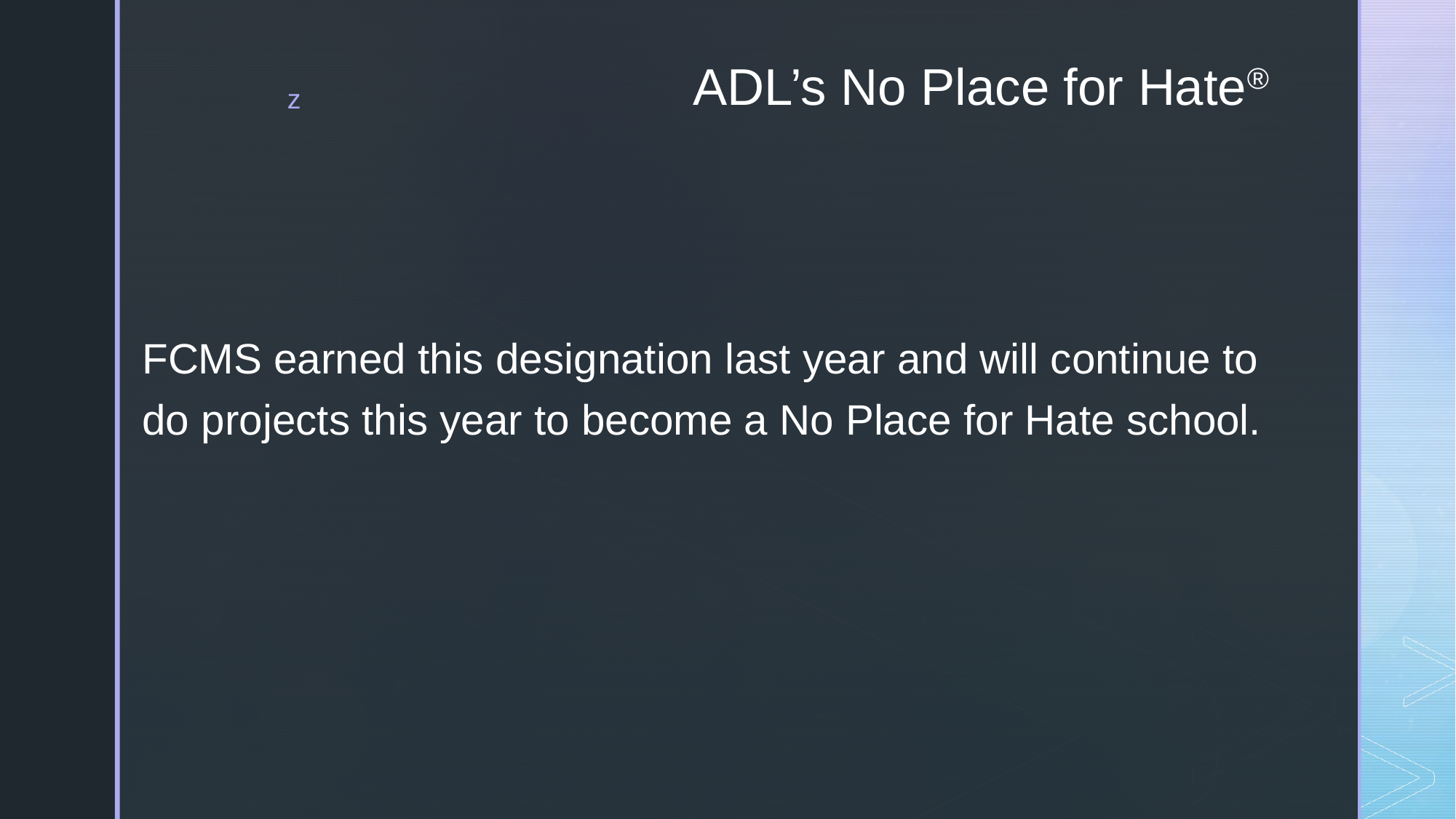

# ADL’s No Place for Hate®
FCMS earned this designation last year and will continue to do projects this year to become a No Place for Hate school.